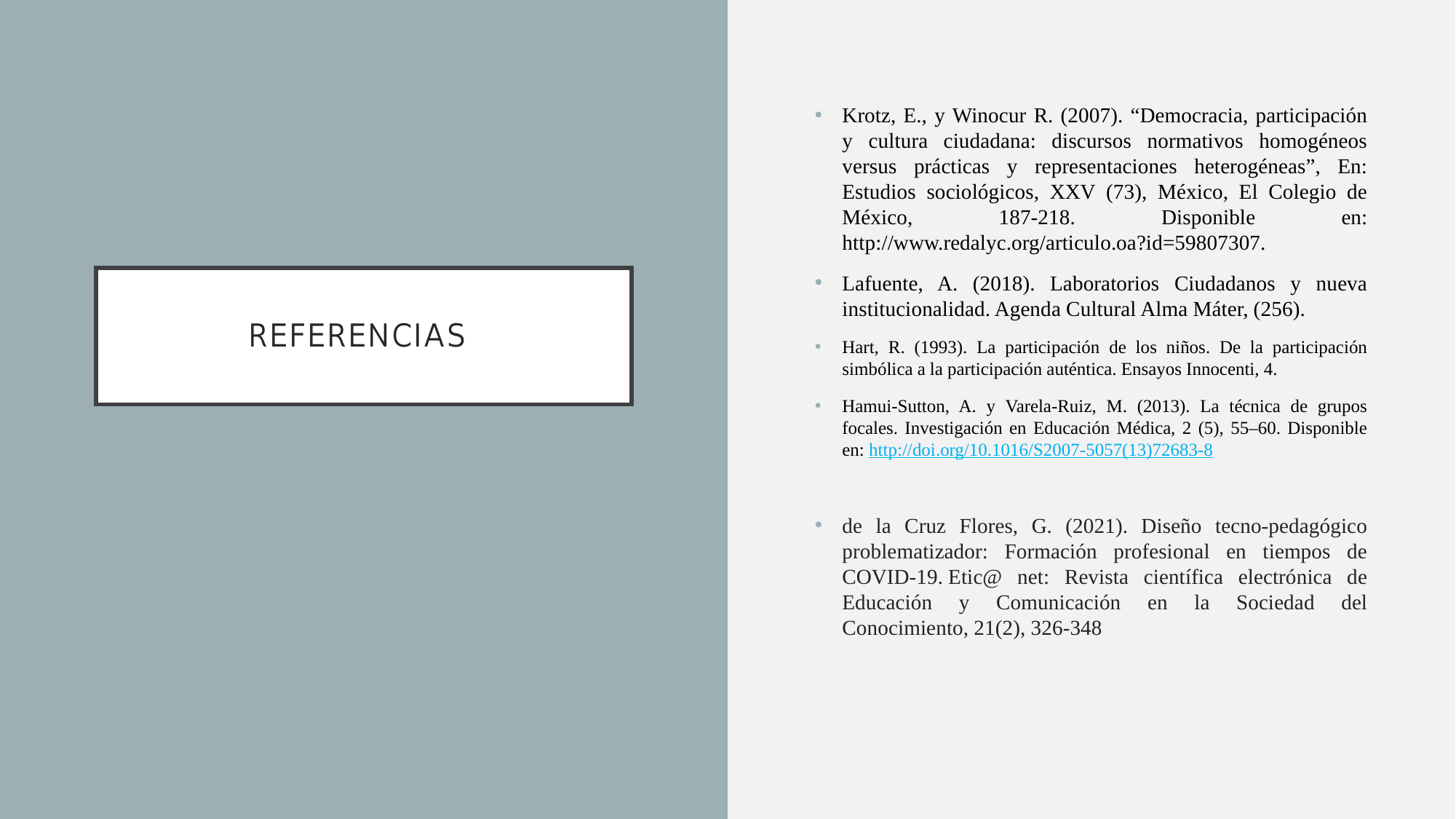

Krotz, E., y Winocur R. (2007). “Democracia, participación y cultura ciudadana: discursos normativos homogéneos versus prácticas y representaciones heterogéneas”, En: Estudios sociológicos, XXV (73), México, El Colegio de México, 187-218. Disponible en: http://www.redalyc.org/articulo.oa?id=59807307.
Lafuente, A. (2018). Laboratorios Ciudadanos y nueva institucionalidad. Agenda Cultural Alma Máter, (256).
Hart, R. (1993). La participación de los niños. De la participación simbólica a la participación auténtica. Ensayos Innocenti, 4.
Hamui-Sutton, A. y Varela-Ruiz, M. (2013). La técnica de grupos focales. Investigación en Educación Médica, 2 (5), 55–60. Disponible en: http://doi.org/10.1016/S2007-5057(13)72683-8

de la Cruz Flores, G. (2021). Diseño tecno-pedagógico problematizador: Formación profesional en tiempos de COVID-19. Etic@ net: Revista científica electrónica de Educación y Comunicación en la Sociedad del Conocimiento, 21(2), 326-348

# Referencias